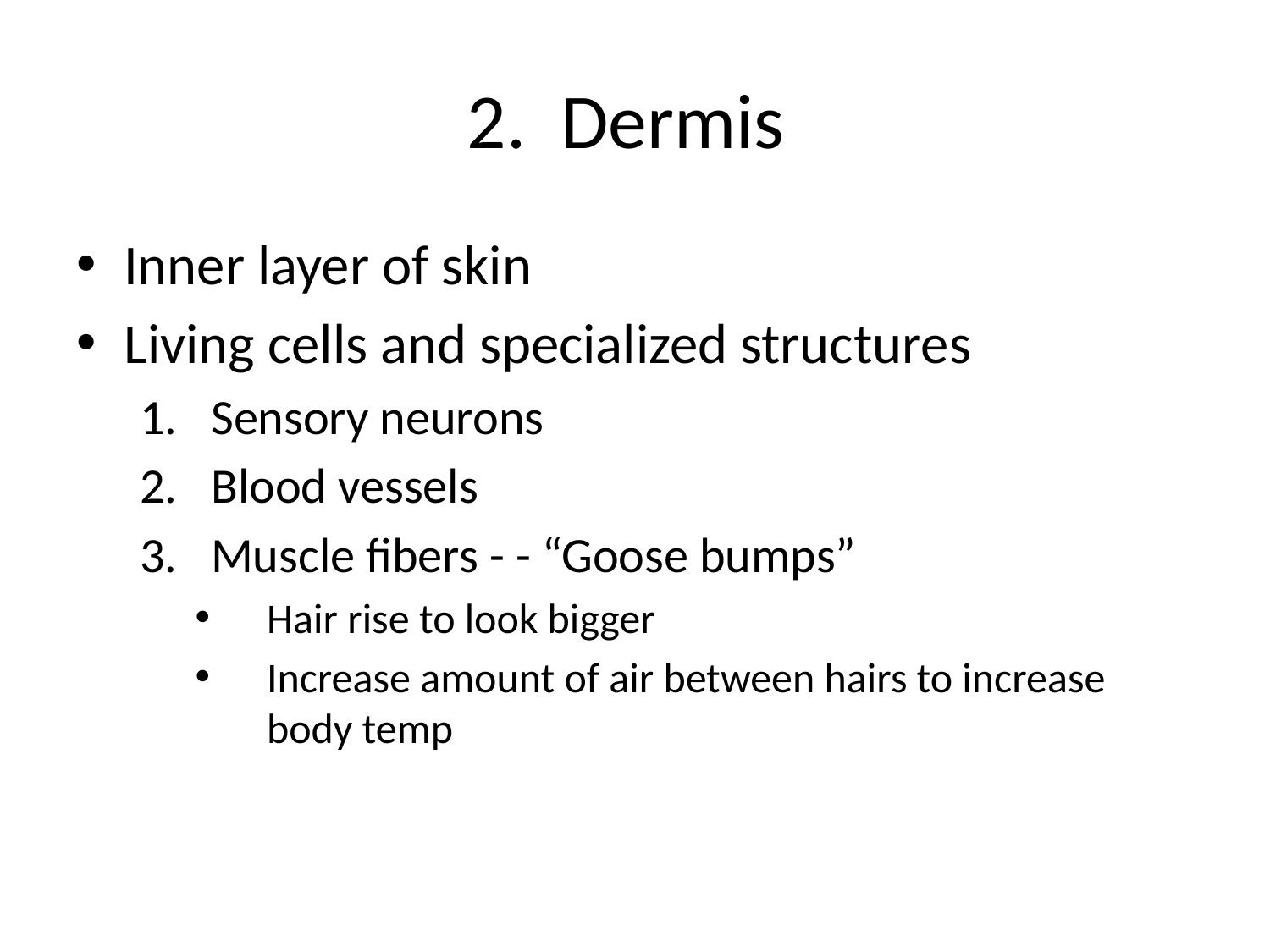

# 2.  Dermis
Inner layer of skin
Living cells and specialized structures
Sensory neurons
Blood vessels
Muscle fibers - - “Goose bumps”
Hair rise to look bigger
Increase amount of air between hairs to increase body temp